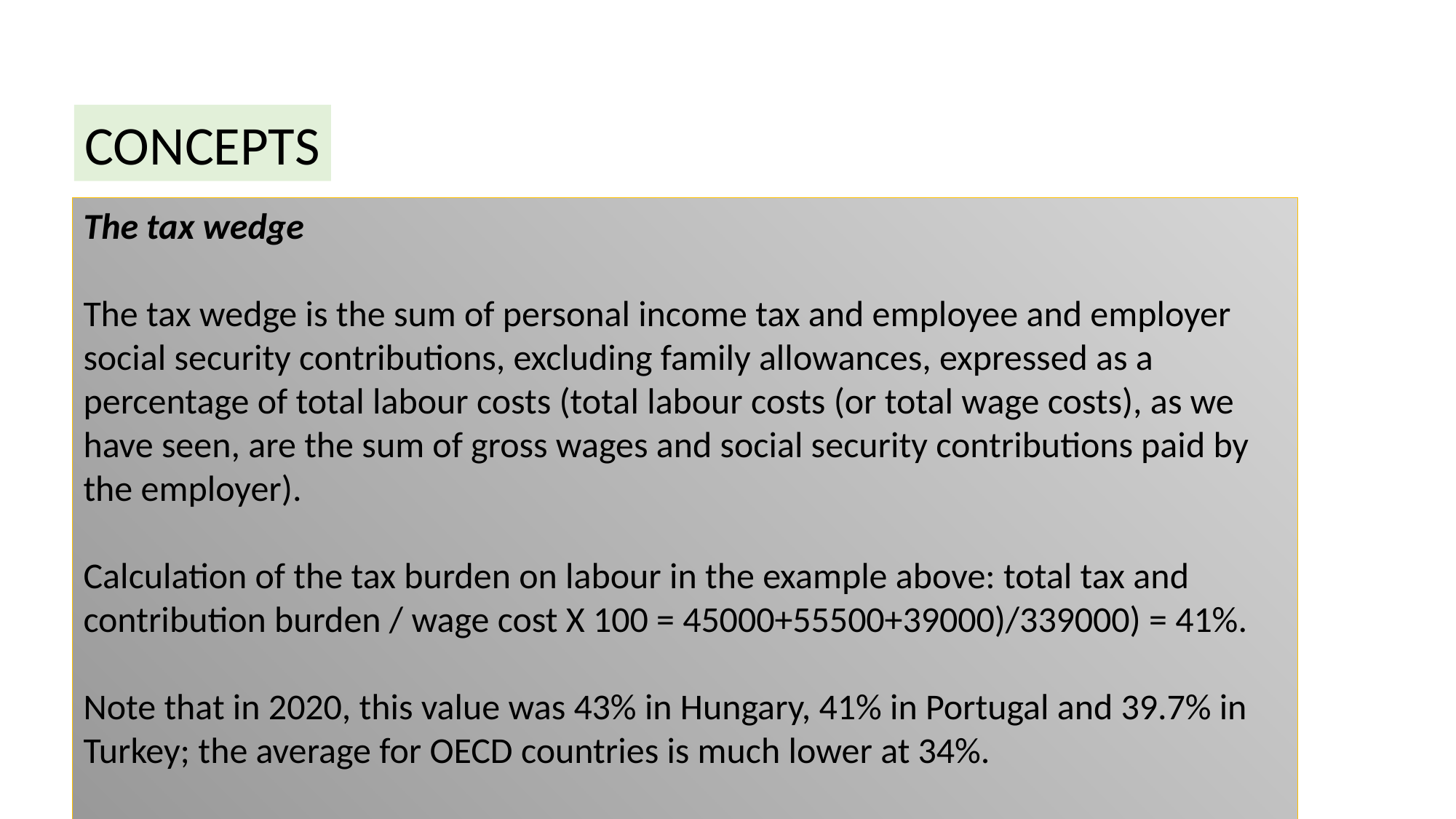

CONCEPTS
The tax wedge

The tax wedge is the sum of personal income tax and employee and employer social security contributions, excluding family allowances, expressed as a percentage of total labour costs (total labour costs (or total wage costs), as we have seen, are the sum of gross wages and social security contributions paid by the employer).

Calculation of the tax burden on labour in the example above: total tax and contribution burden / wage cost X 100 = 45000+55500+39000)/339000) = 41%.

Note that in 2020, this value was 43% in Hungary, 41% in Portugal and 39.7% in Turkey; the average for OECD countries is much lower at 34%.

(Source: OECD Taxable Wages 2021).